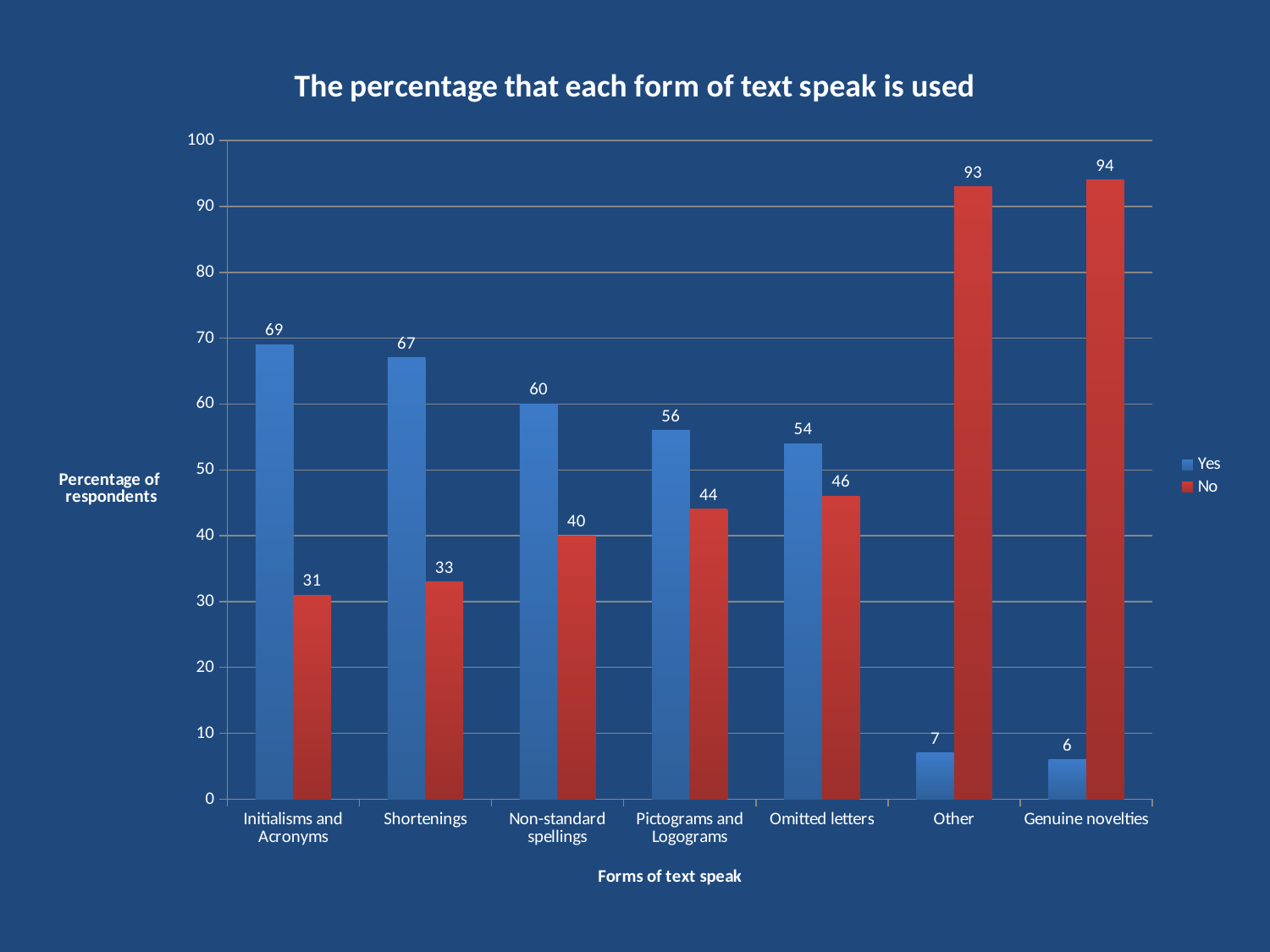

### Chart: The percentage that each form of text speak is used

| Category | Yes | No |
|---|---|---|
| Initialisms and Acronyms | 69.0 | 31.0 |
| Shortenings | 67.0 | 33.0 |
| Non-standard spellings | 60.0 | 40.0 |
| Pictograms and Logograms | 56.0 | 44.0 |
| Omitted letters | 54.0 | 46.0 |
| Other | 7.0 | 93.0 |
| Genuine novelties | 6.0 | 94.0 |